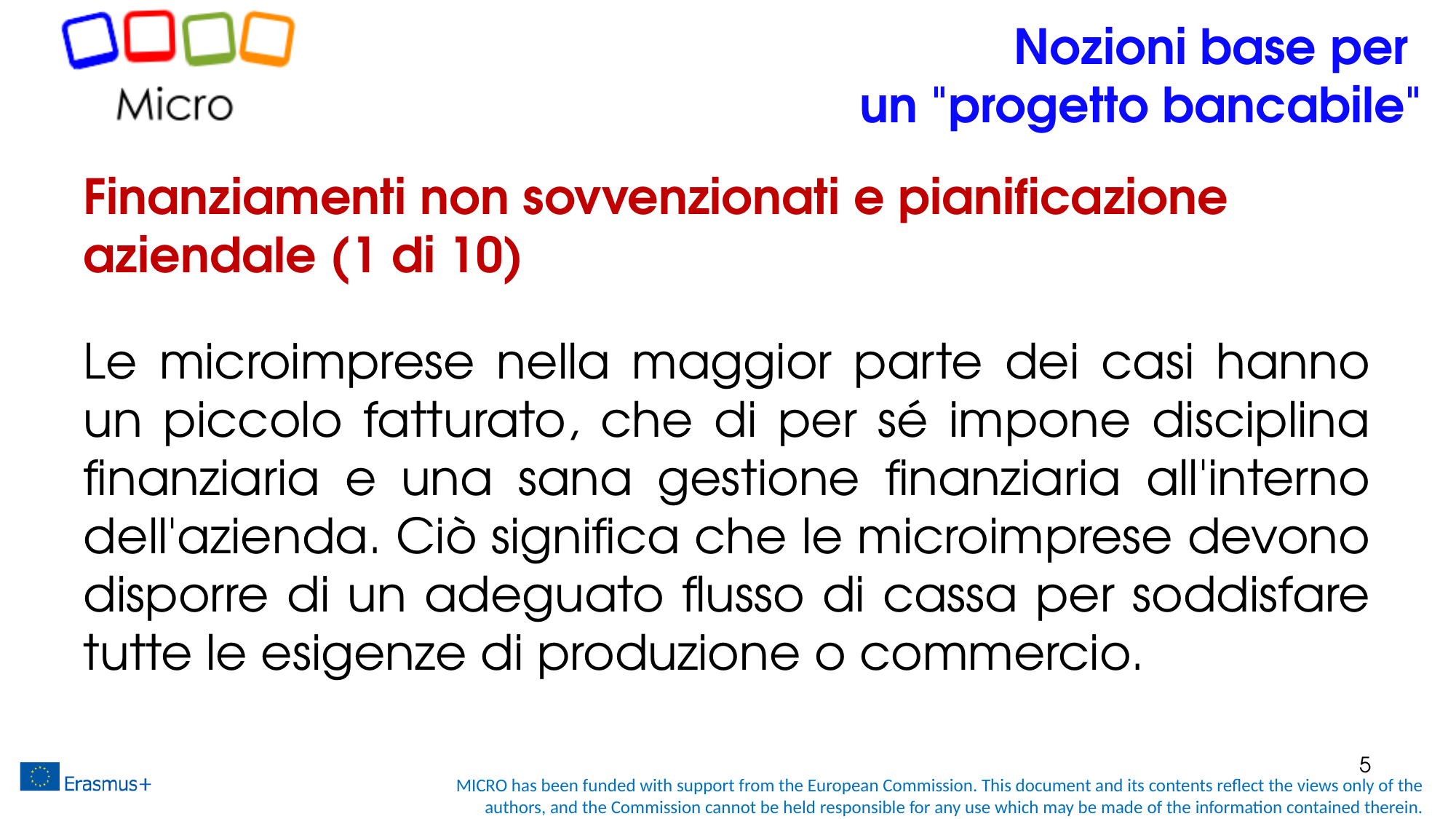

# Nozioni base per un "progetto bancabile"
Finanziamenti non sovvenzionati e pianificazione aziendale (1 di 10)

Le microimprese nella maggior parte dei casi hanno un piccolo fatturato, che di per sé impone disciplina finanziaria e una sana gestione finanziaria all'interno dell'azienda. Ciò significa che le microimprese devono disporre di un adeguato flusso di cassa per soddisfare tutte le esigenze di produzione o commercio.
5